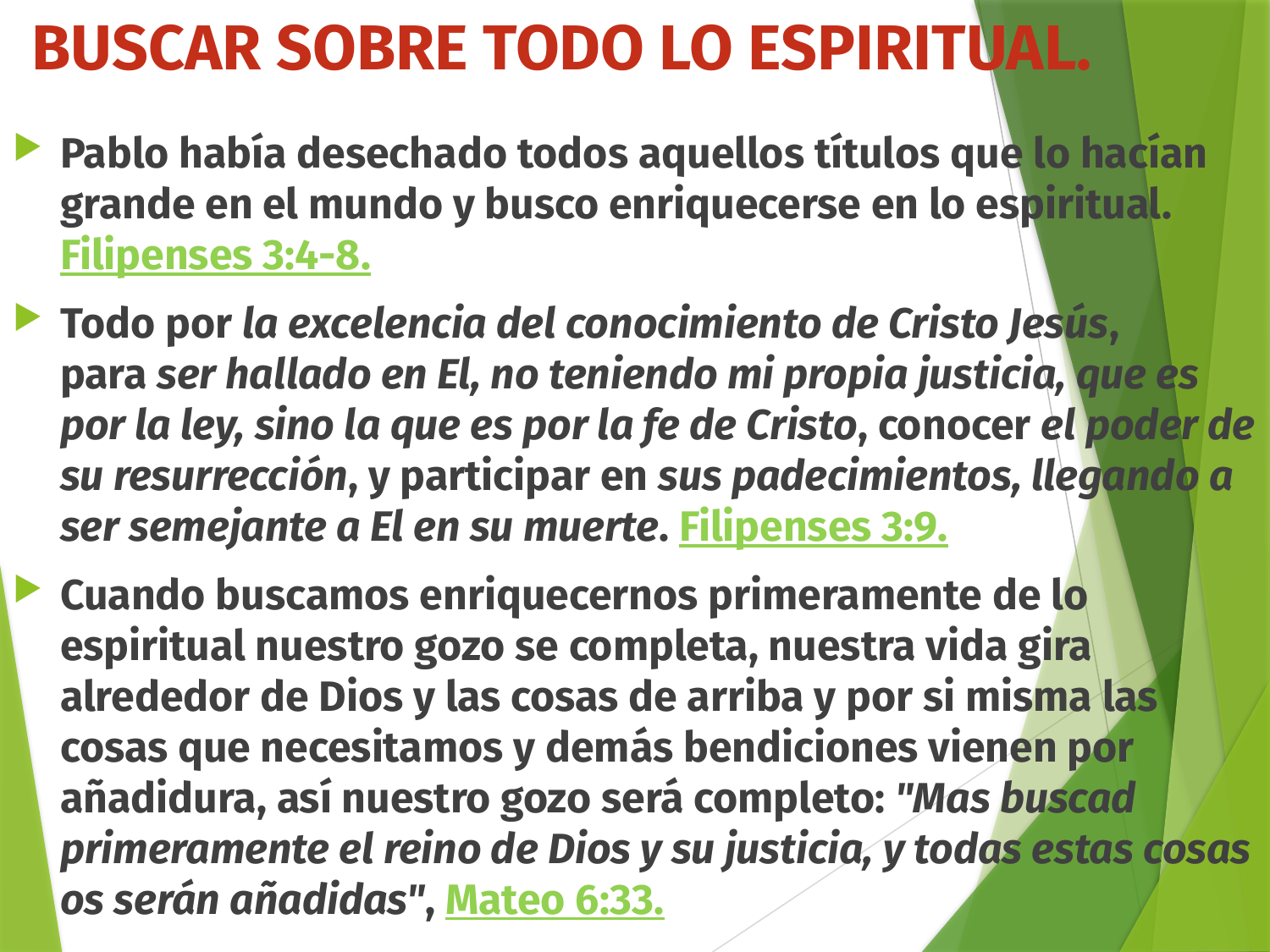

# BUSCAR SOBRE TODO LO ESPIRITUAL.
Pablo había desechado todos aquellos títulos que lo hacían grande en el mundo y busco enriquecerse en lo espiritual. Filipenses 3:4-8.
Todo por la excelencia del conocimiento de Cristo Jesús, para ser hallado en El, no teniendo mi propia justicia, que es por la ley, sino la que es por la fe de Cristo, conocer el poder de su resurrección, y participar en sus padecimientos, llegando a ser semejante a El en su muerte. Filipenses 3:9.
Cuando buscamos enriquecernos primeramente de lo espiritual nuestro gozo se completa, nuestra vida gira alrededor de Dios y las cosas de arriba y por si misma las cosas que necesitamos y demás bendiciones vienen por añadidura, así nuestro gozo será completo: "Mas buscad primeramente el reino de Dios y su justicia, y todas estas cosas os serán añadidas", Mateo 6:33.